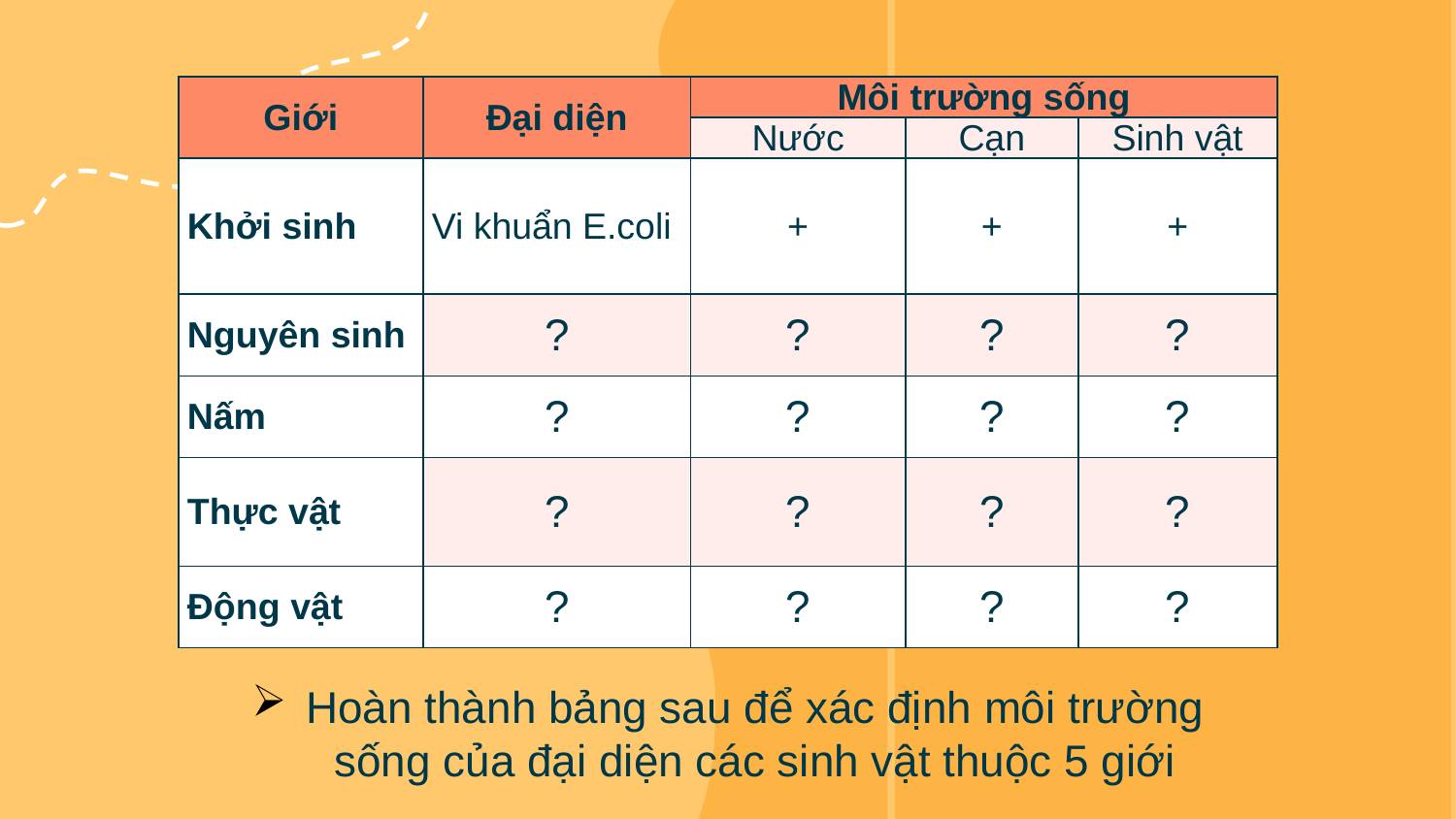

| Giới | Đại diện | Môi trường sống |  |  |
| --- | --- | --- | --- | --- |
|  |  | Nước | Cạn | Sinh vật |
| Khởi sinh | Vi khuẩn E.coli | + | + | + |
| Nguyên sinh | ? | ? | ? | ? |
| Nấm | ? | ? | ? | ? |
| Thực vật | ? | ? | ? | ? |
| Động vật | ? | ? | ? | ? |
Hoàn thành bảng sau để xác định môi trường sống của đại diện các sinh vật thuộc 5 giới